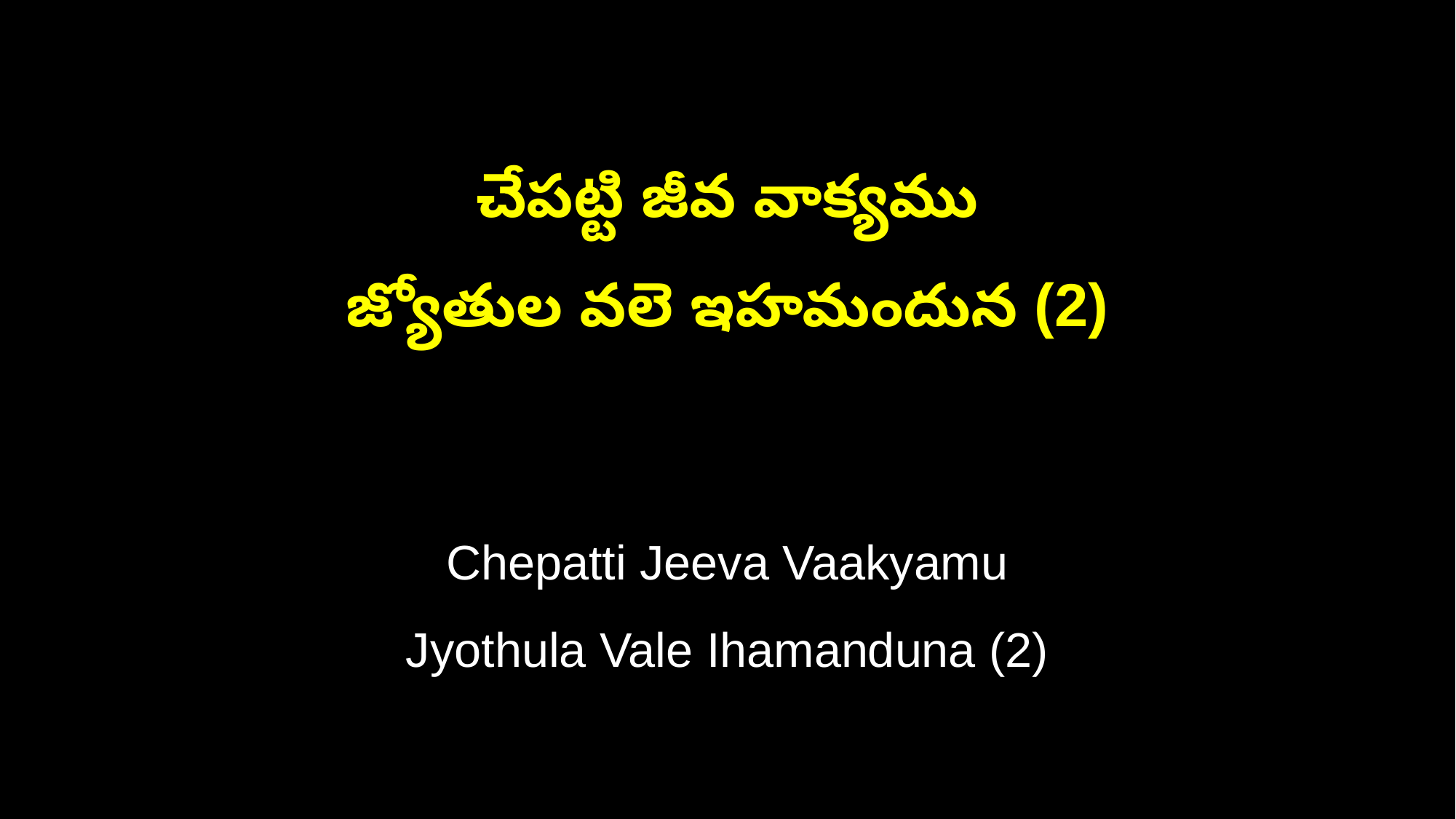

చేపట్టి జీవ వాక్యము
జ్యోతుల వలె ఇహమందున (2)
Chepatti Jeeva Vaakyamu
Jyothula Vale Ihamanduna (2)